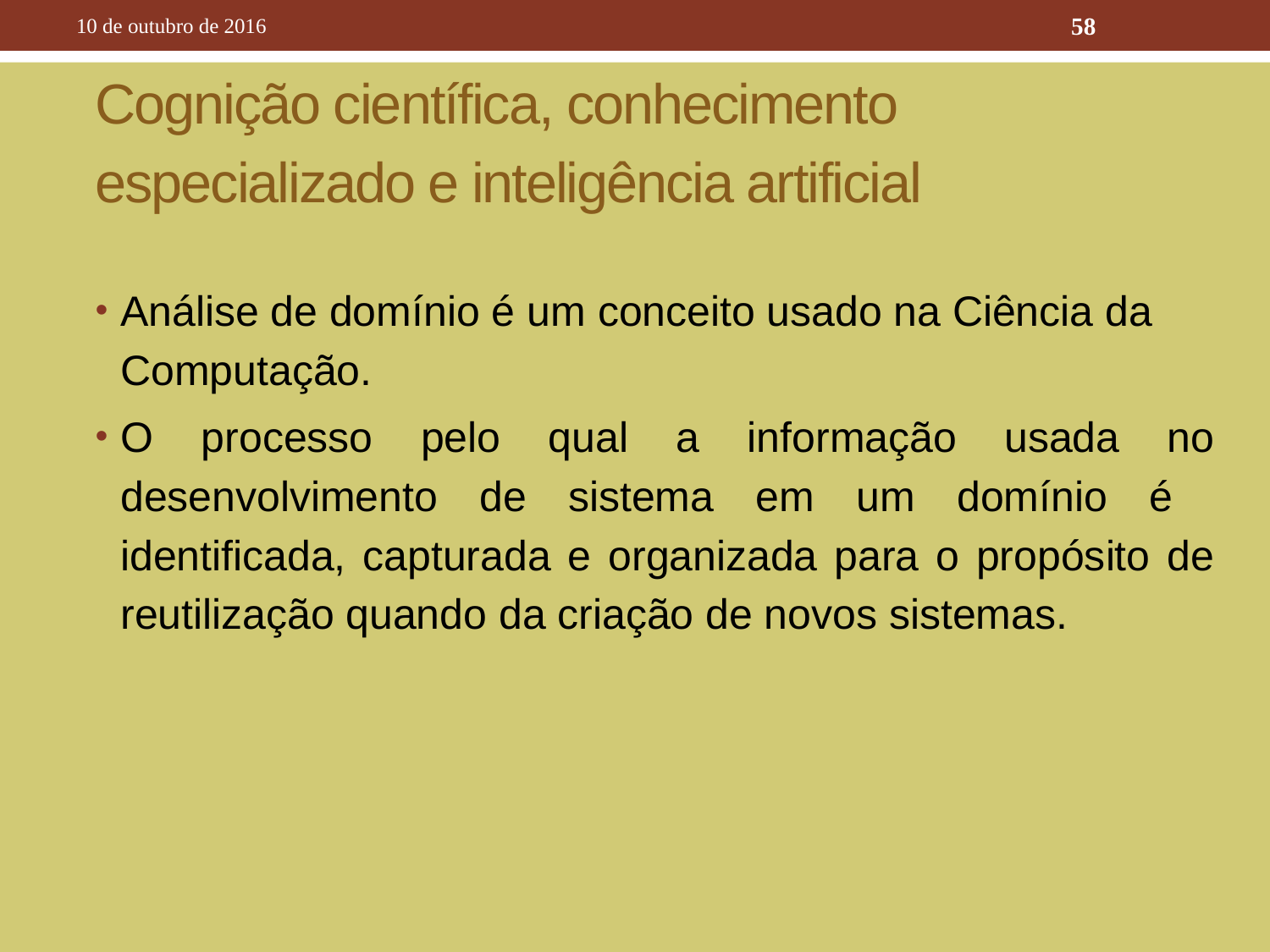

10 de outubro de 2016

58
# Cognição científica, conhecimento especializado e inteligência artificial
Análise de domínio é um conceito usado na Ciência da Computação.
O processo pelo qual a informação usada no desenvolvimento de sistema em um domínio é  identificada, capturada e organizada para o propósito de reutilização quando da criação de novos sistemas.